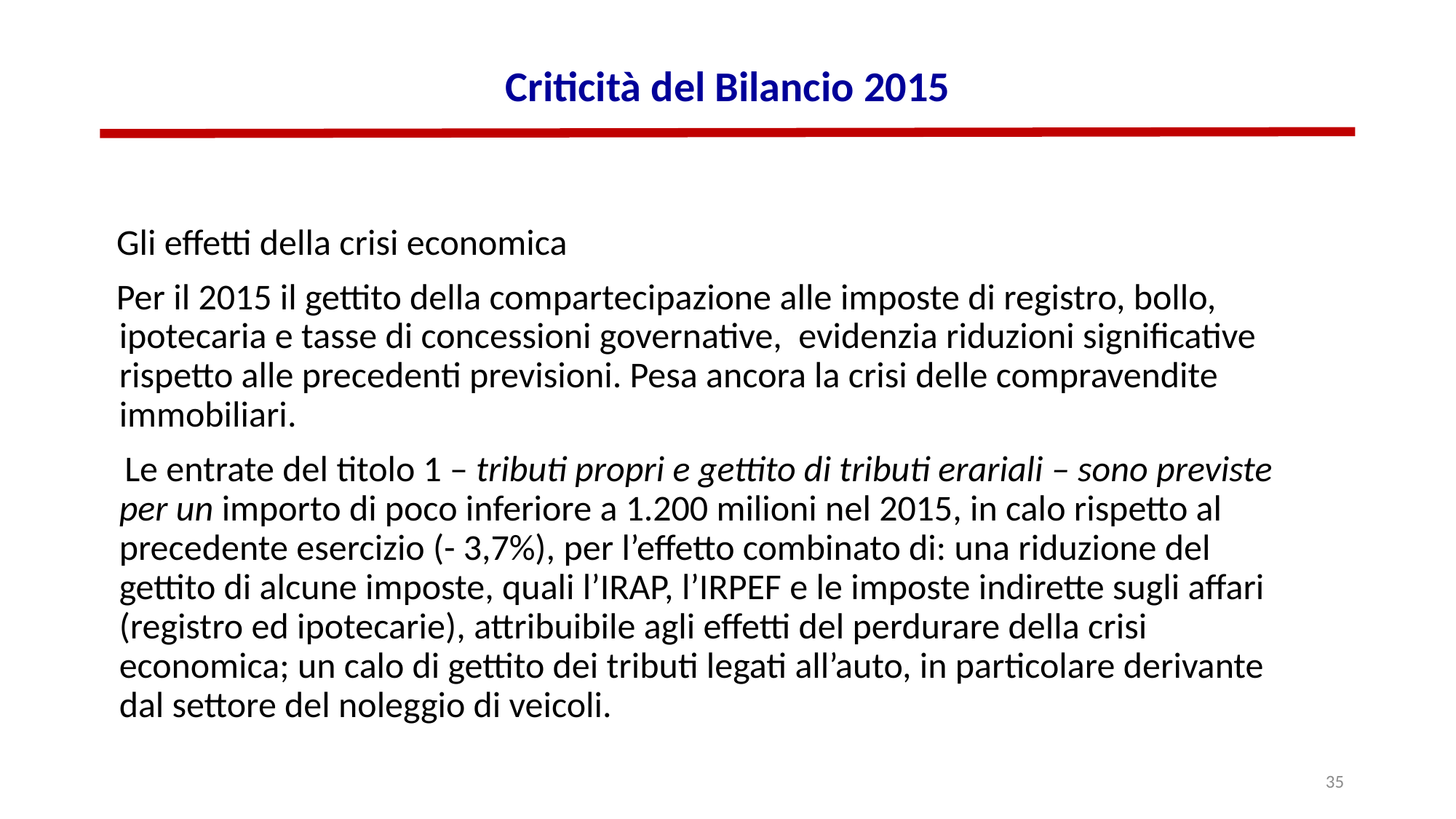

# Criticità del Bilancio 2015
    Gli effetti della crisi economica
   Per il 2015 il gettito della compartecipazione alle imposte di registro, bollo, ipotecaria e tasse di concessioni governative,  evidenzia riduzioni significative  rispetto alle precedenti previsioni. Pesa ancora la crisi delle compravendite immobiliari.
    Le entrate del titolo 1 – tributi propri e gettito di tributi erariali – sono previste per un importo di poco inferiore a 1.200 milioni nel 2015, in calo rispetto al precedente esercizio (- 3,7%), per l’effetto combinato di: una riduzione del gettito di alcune imposte, quali l’IRAP, l’IRPEF e le imposte indirette sugli affari (registro ed ipotecarie), attribuibile agli effetti del perdurare della crisi economica; un calo di gettito dei tributi legati all’auto, in particolare derivante dal settore del noleggio di veicoli.
35